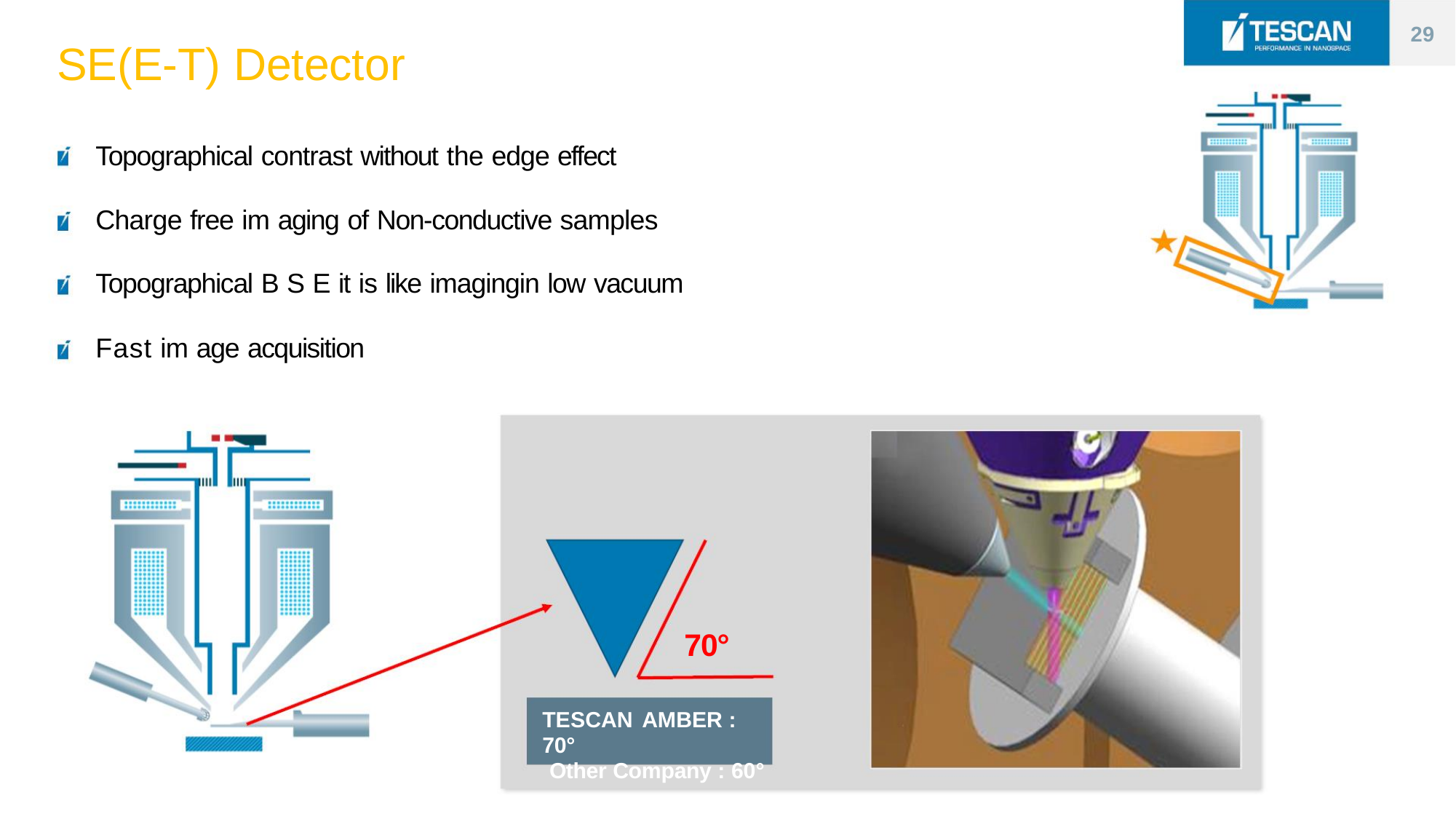

29
SE(E-T) Detector
Topographical contrast without the edge effect
Charge free im aging of Non-conductive samples
Topographical B S E it is like imagingin low vacuum
Fast im age acquisition
70°
TESCAN AMBER : 70°
Other Company : 60°